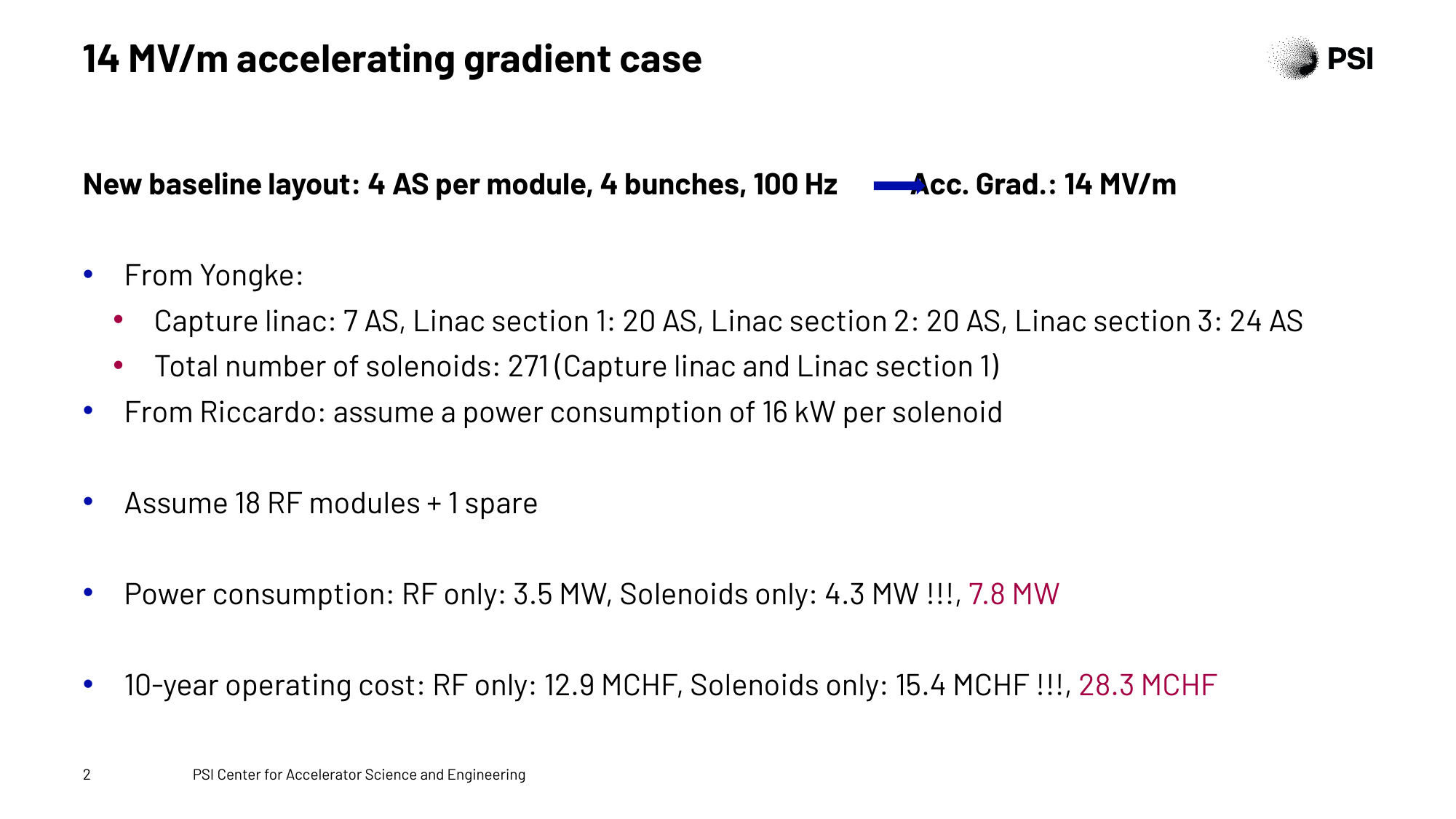

# 14 MV/m accelerating gradient case
New baseline layout: 4 AS per module, 4 bunches, 100 Hz            Acc. Grad.: 14 MV/m

From Yongke:
Capture linac: 7 AS, Linac section 1: 20 AS, Linac section 2: 20 AS, Linac section 3: 24 AS
Total number of solenoids: 271 (Capture linac and Linac section 1)
From Riccardo: assume a power consumption of 16 kW per solenoid

Assume 18 RF modules + 1 spare

Power consumption: RF only: 3.5 MW, Solenoids only: 4.3 MW !!!, 7.8 MW

10-year operating cost: RF only: 12.9 MCHF, Solenoids only: 15.4 MCHF !!!, 28.3 MCHF

2
PSI Center for Accelerator Science and Engineering